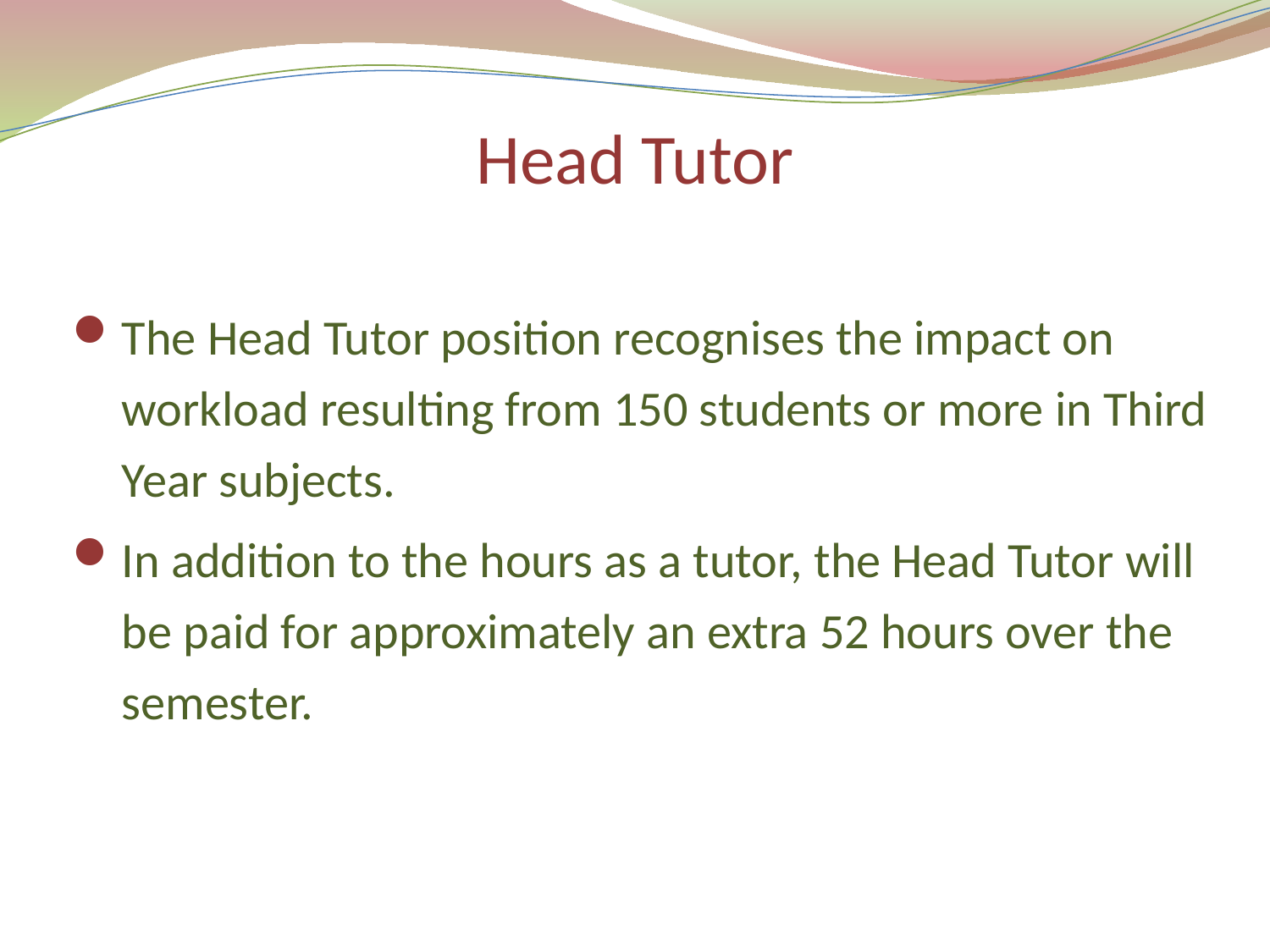

# Head Tutor
The Head Tutor position recognises the impact on workload resulting from 150 students or more in Third Year subjects.
In addition to the hours as a tutor, the Head Tutor will be paid for approximately an extra 52 hours over the semester.